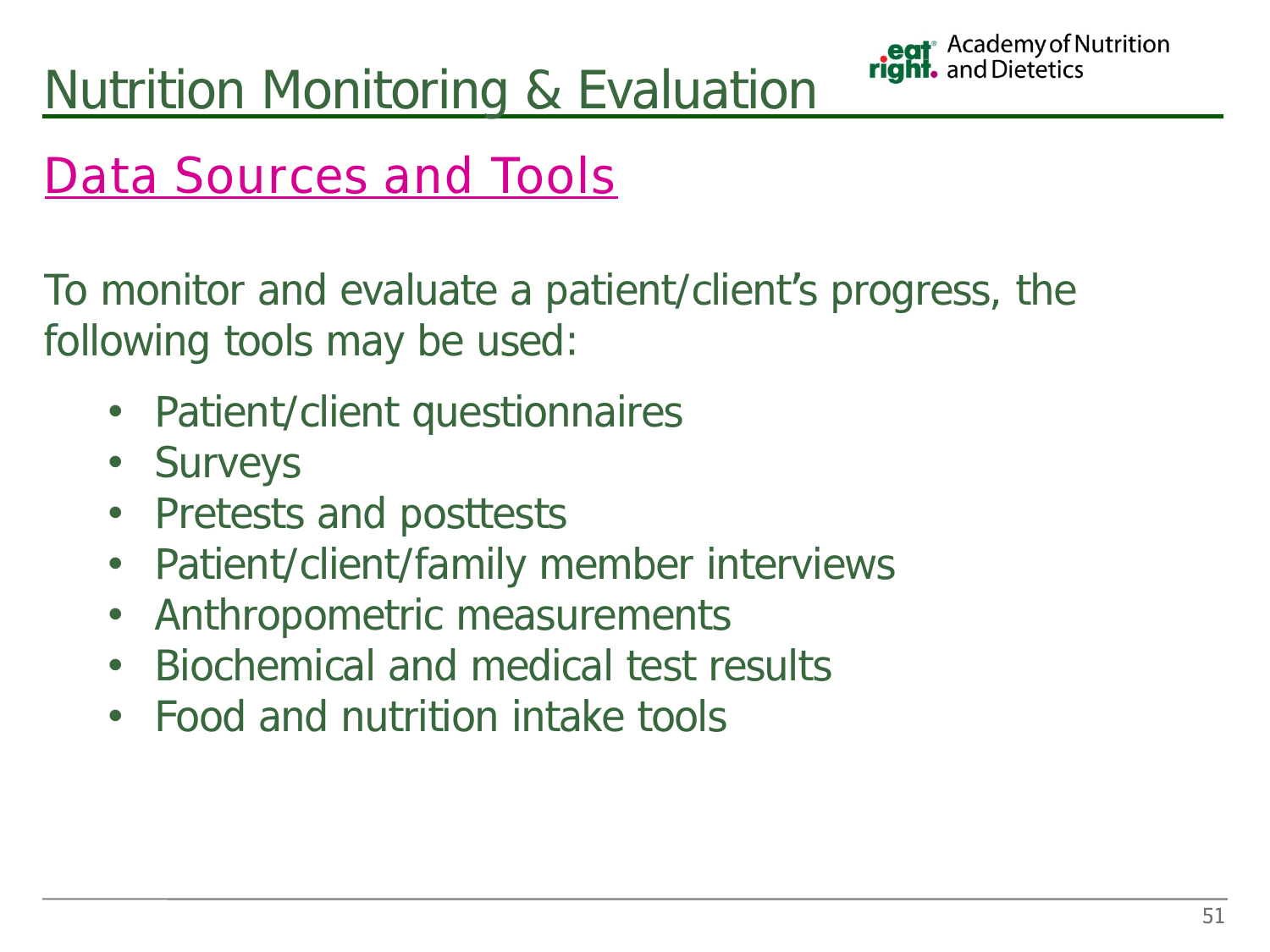

# Nutrition Monitoring & Evaluation
Data Sources and Tools

To monitor and evaluate a patient/client’s progress, the following tools may be used:

Patient/client questionnaires
Surveys
Pretests and posttests
Patient/client/family member interviews
Anthropometric measurements
Biochemical and medical test results
Food and nutrition intake tools
51